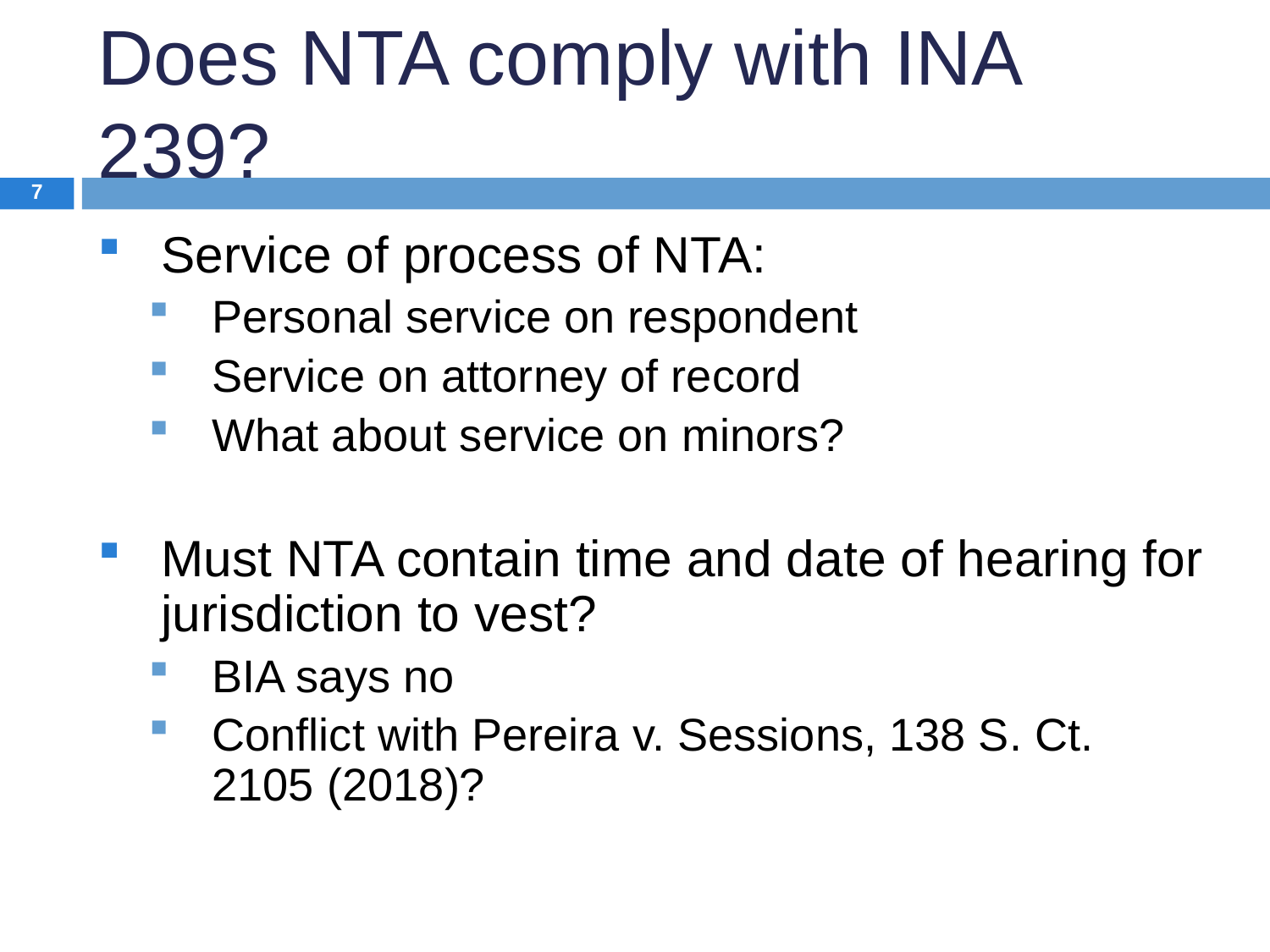

# Does NTA comply with INA 239?
7
Service of process of NTA:
Personal service on respondent
Service on attorney of record
What about service on minors?

Must NTA contain time and date of hearing for jurisdiction to vest?
BIA says no
Conflict with Pereira v. Sessions, 138 S. Ct. 2105 (2018)?